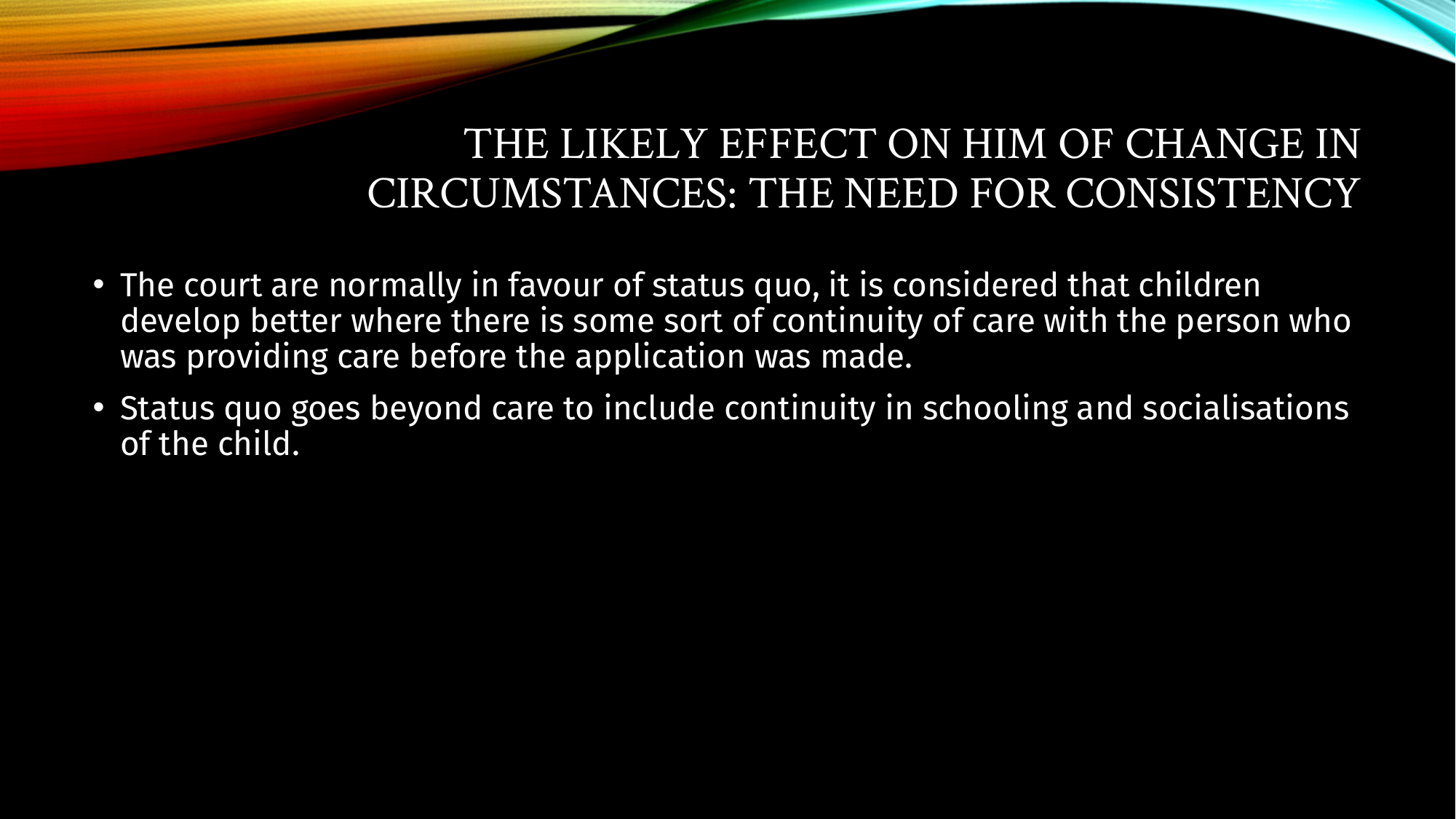

# The likely effect on him of change in circumstances: the need for consistency
The court are normally in favour of status quo, it is considered that children develop better where there is some sort of continuity of care with the person who was providing care before the application was made.
Status quo goes beyond care to include continuity in schooling and socialisations of the child.